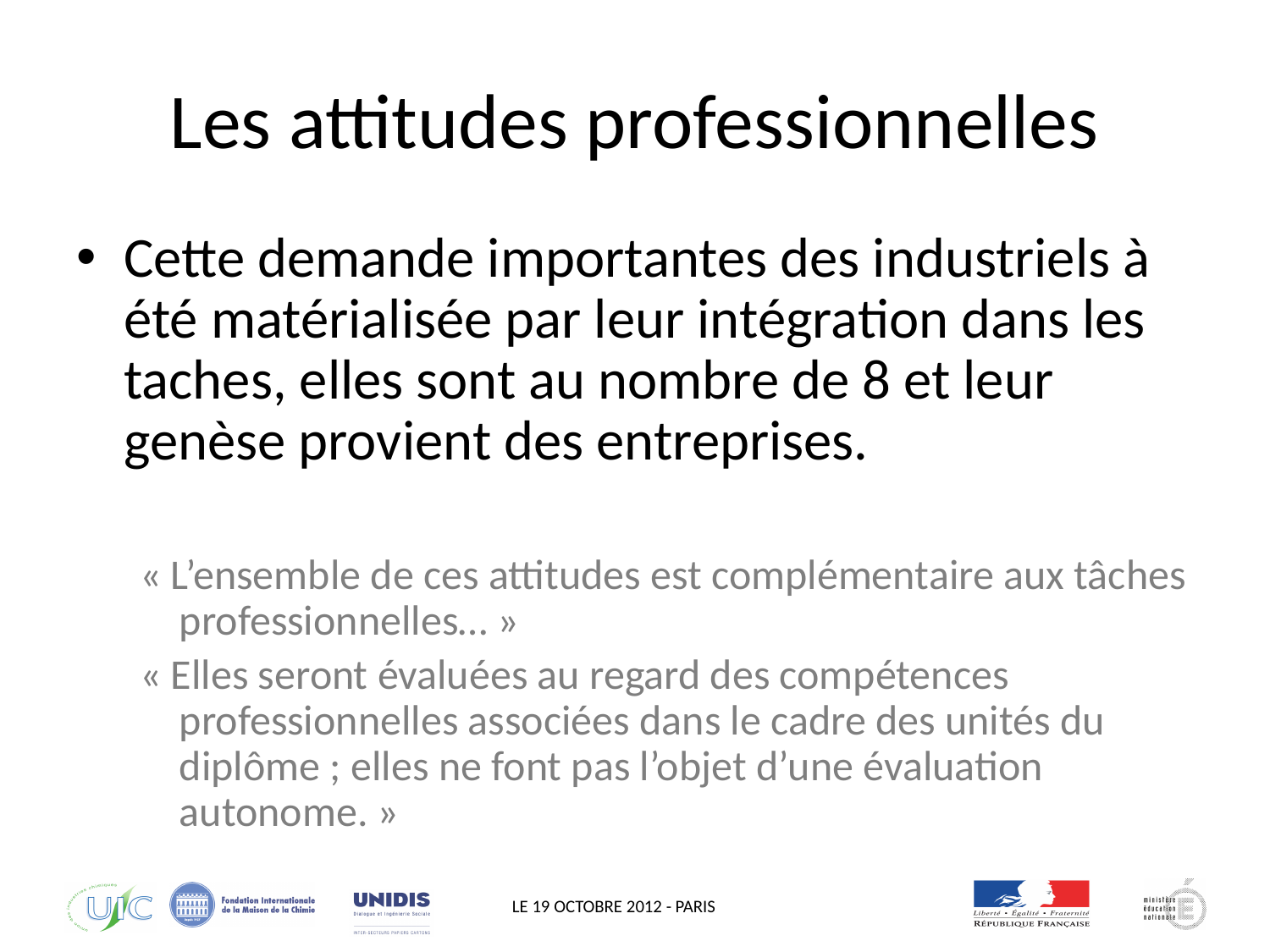

# Les attitudes professionnelles
Cette demande importantes des industriels à été matérialisée par leur intégration dans les taches, elles sont au nombre de 8 et leur genèse provient des entreprises.

« L’ensemble de ces attitudes est complémentaire aux tâches professionnelles… »
« Elles seront évaluées au regard des compétences professionnelles associées dans le cadre des unités du diplôme ; elles ne font pas l’objet d’une évaluation autonome. »